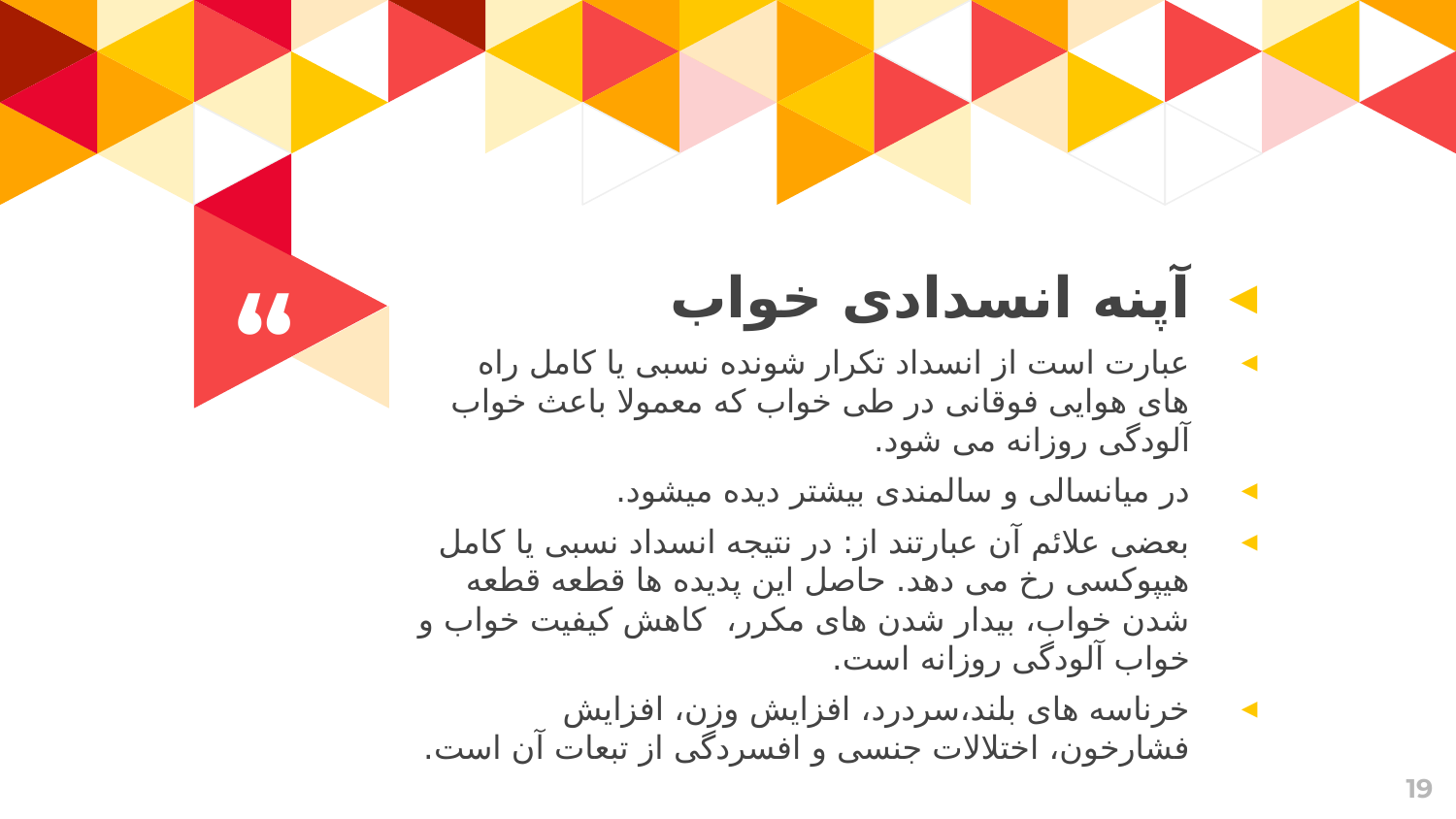

آپنه انسدادی خواب
عبارت است از انسداد تکرار شونده نسبی یا کامل راه های هوایی فوقانی در طی خواب که معمولا باعث خواب آلودگی روزانه می شود.
در میانسالی و سالمندی بیشتر دیده میشود.
بعضی علائم آن عبارتند از: در نتیجه انسداد نسبی یا کامل هیپوکسی رخ می دهد. حاصل این پدیده ها قطعه قطعه شدن خواب، بیدار شدن های مکرر،  کاهش کیفیت خواب و خواب آلودگی روزانه است.
خرناسه های بلند،سردرد، افزایش وزن، افزایش فشارخون، اختلالات جنسی و افسردگی از تبعات آن است.

19